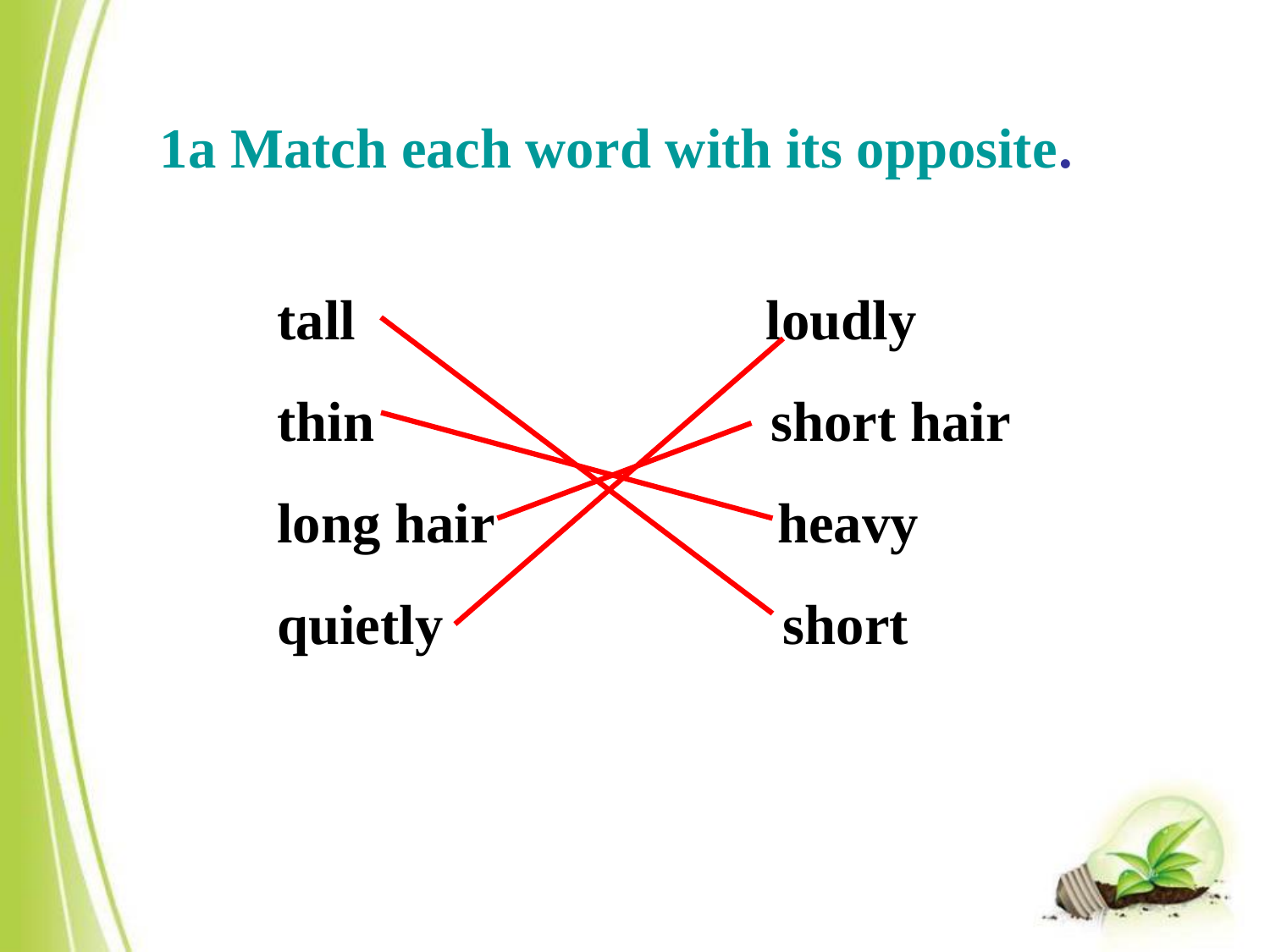

1a Match each word with its opposite.

   tall                             loudly
   thin                            short hair
   long hair                    heavy
   quietly                        short